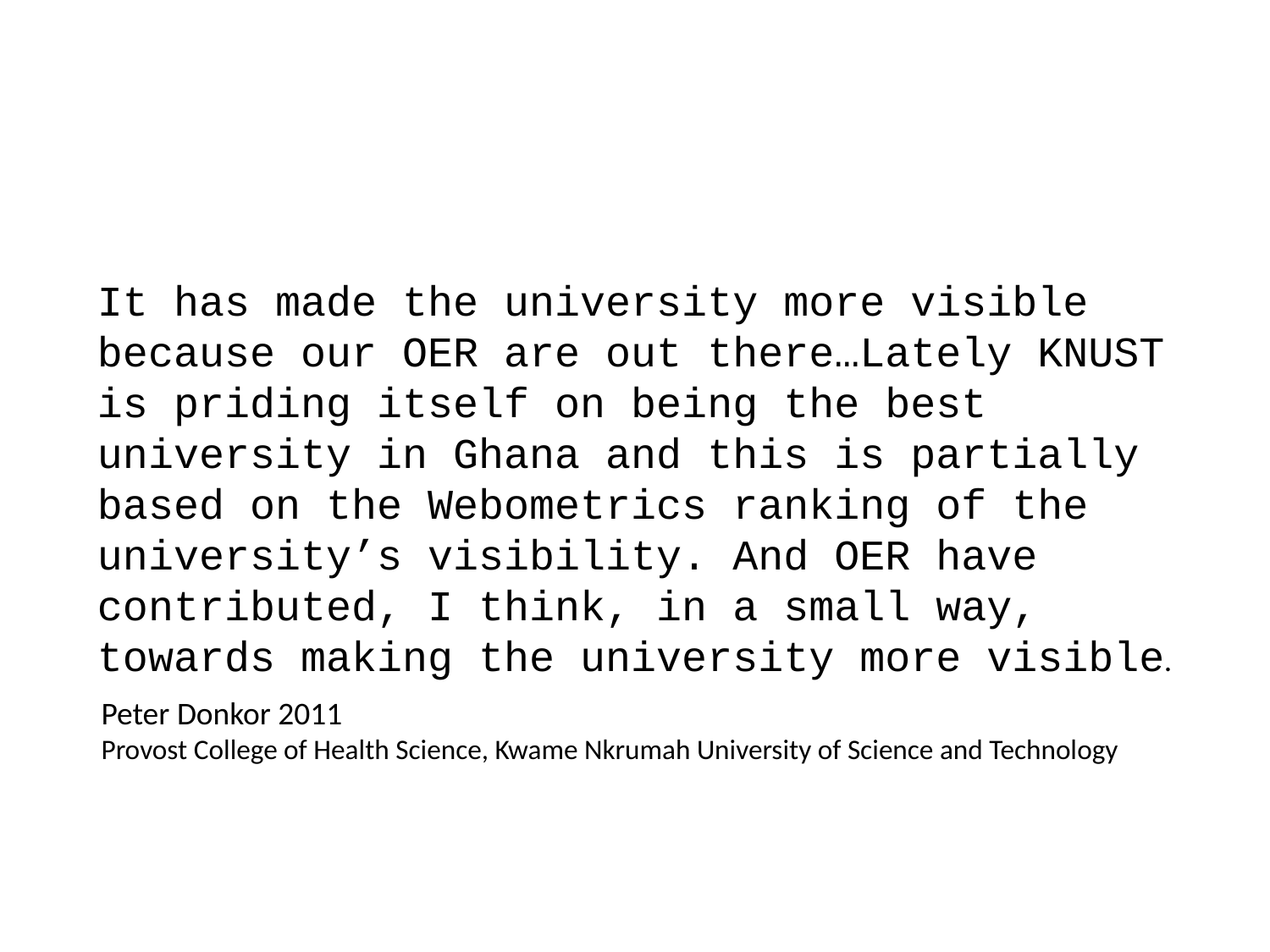

It has made the university more visible because our OER are out there…Lately KNUST is priding itself on being the best university in Ghana and this is partially based on the Webometrics ranking of the university’s visibility. And OER have contributed, I think, in a small way, towards making the university more visible.
Peter Donkor 2011
Provost College of Health Science, Kwame Nkrumah University of Science and Technology